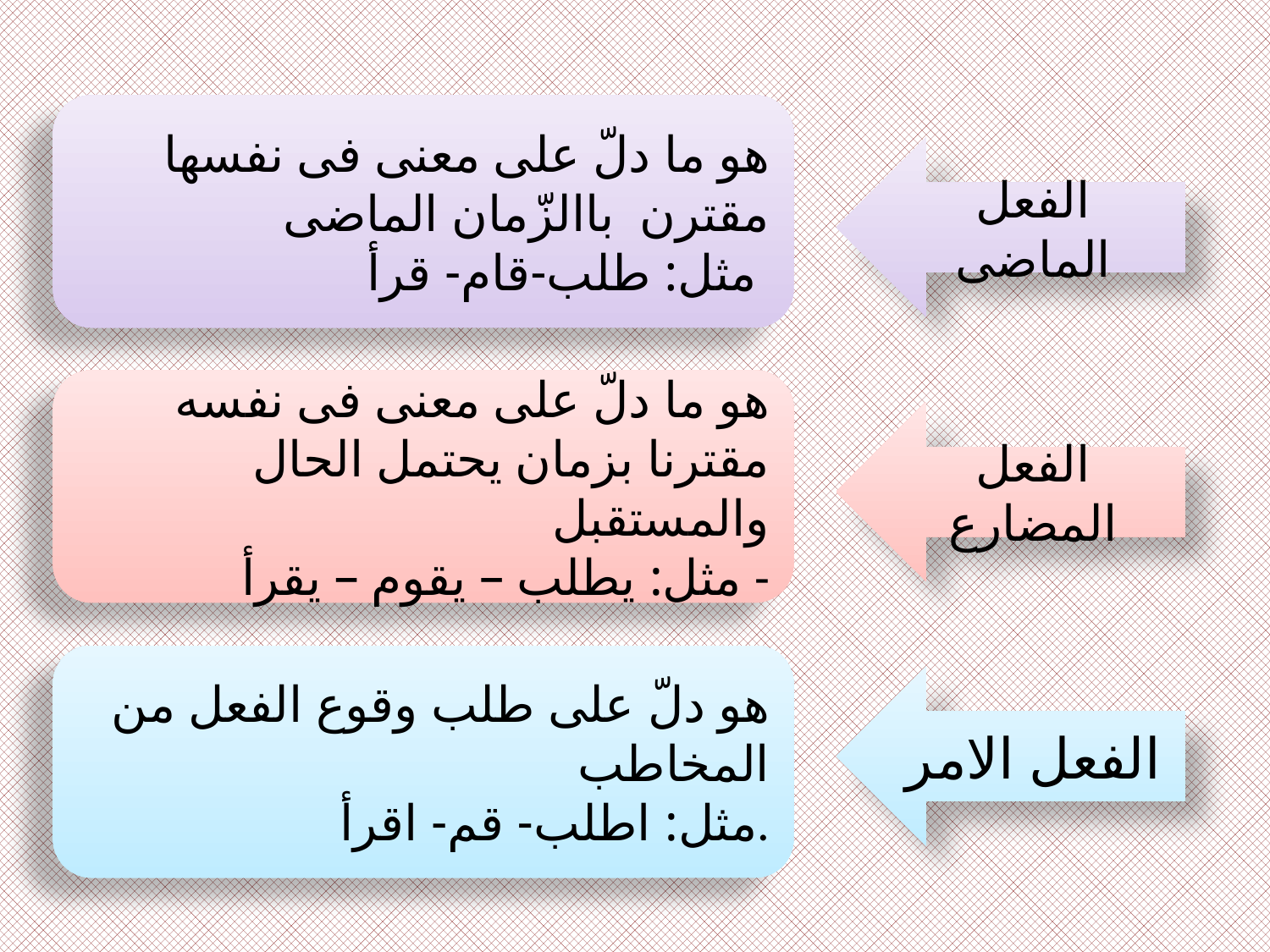

هو ما دلّ على معنى فى نفسها مقترن  باالزّمان الماضى
مثل: طلب-قام- قرأ
الفعل الماضى
هو ما دلّ على معنى فى نفسه مقترنا بزمان يحتمل الحال والمستقبل
مثل: يطلب – يقوم – يقرأ -
الفعل المضارع
هو دلّ على طلب وقوع الفعل من المخاطب
مثل: اطلب- قم- اقرأ.
الفعل الامر